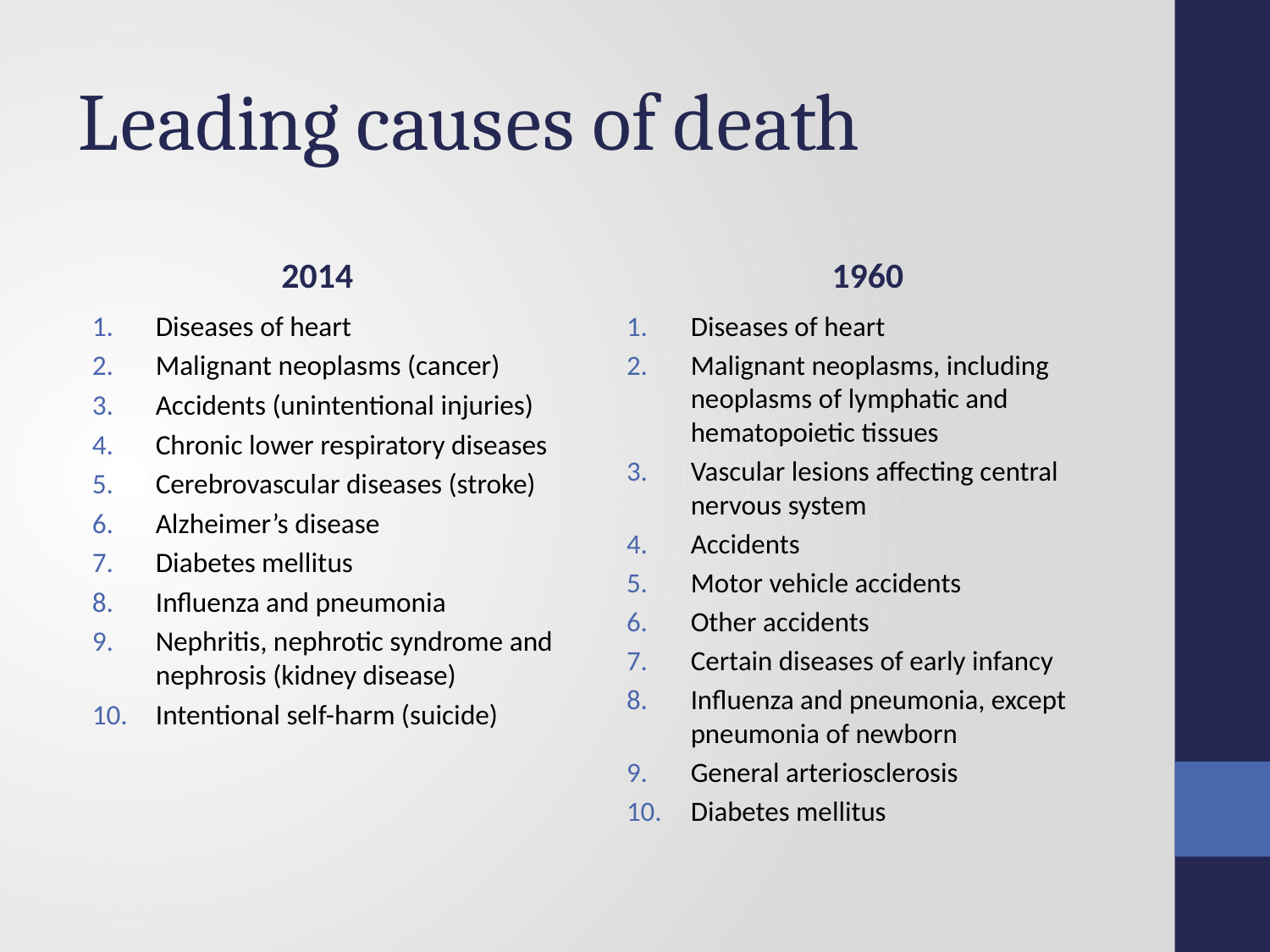

# Leading causes of death
2014
1960
Diseases of heart
Malignant neoplasms (cancer)
Accidents (unintentional injuries)
Chronic lower respiratory diseases
Cerebrovascular diseases (stroke)
Alzheimer’s disease
Diabetes mellitus
Influenza and pneumonia
Nephritis, nephrotic syndrome and nephrosis (kidney disease)
Intentional self-harm (suicide)
Diseases of heart
Malignant neoplasms, including neoplasms of lymphatic and hematopoietic tissues
Vascular lesions affecting central nervous system
Accidents
Motor vehicle accidents
Other accidents
Certain diseases of early infancy
Influenza and pneumonia, except pneumonia of newborn
General arteriosclerosis
Diabetes mellitus